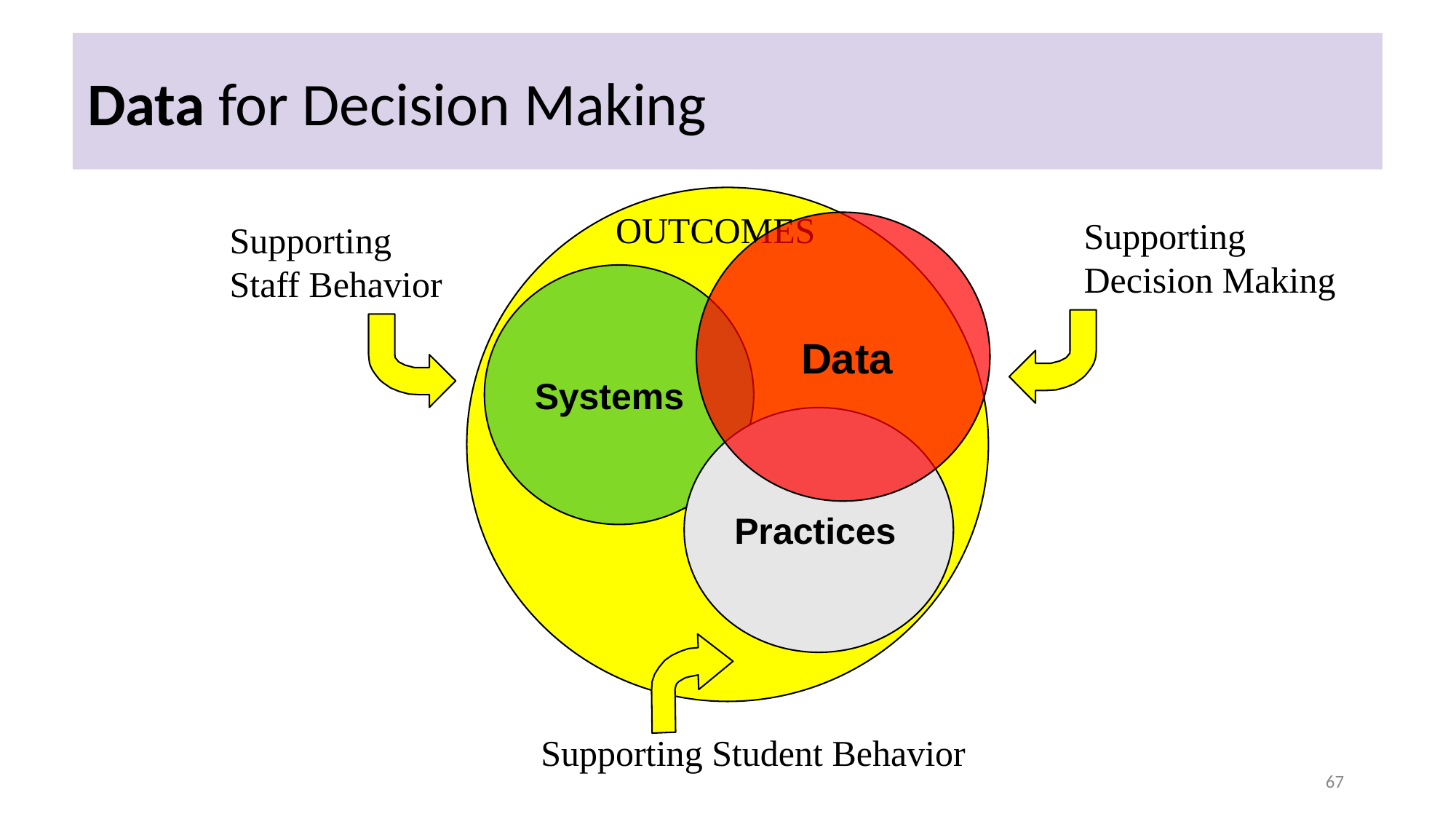

# Data for Decision Making

OUTCOMES
Supporting
Decision Making
Supporting
Staff Behavior
     Data
Systems

Practices

Supporting Student Behavior

67